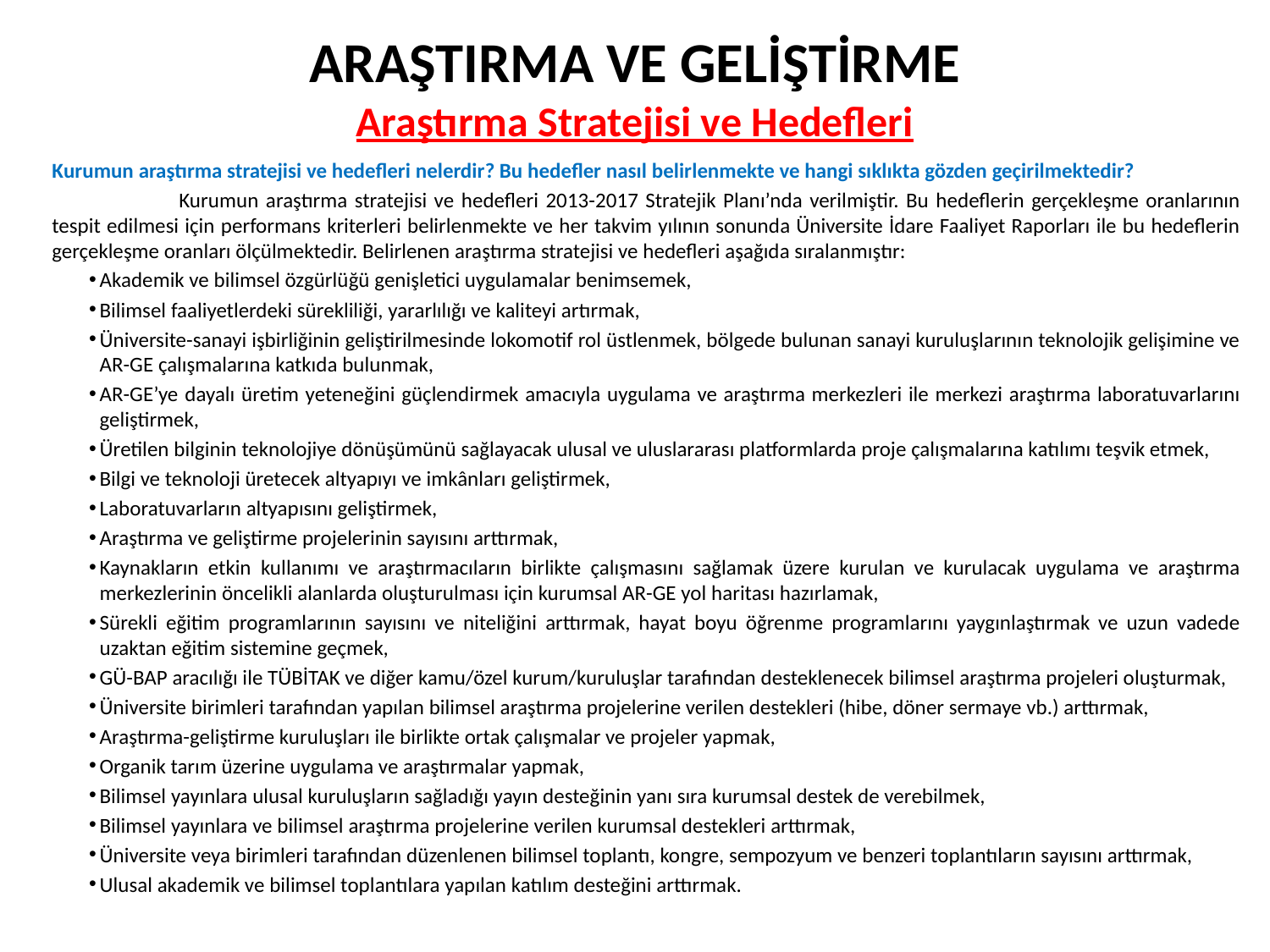

# ARAŞTIRMA VE GELİŞTİRME Araştırma Stratejisi ve Hedefleri
Kurumun araştırma stratejisi ve hedefleri nelerdir? Bu hedefler nasıl belirlenmekte ve hangi sıklıkta gözden geçirilmektedir?
	Kurumun araştırma stratejisi ve hedefleri 2013-2017 Stratejik Planı’nda verilmiştir. Bu hedeflerin gerçekleşme oranlarının tespit edilmesi için performans kriterleri belirlenmekte ve her takvim yılının sonunda Üniversite İdare Faaliyet Raporları ile bu hedeflerin gerçekleşme oranları ölçülmektedir. Belirlenen araştırma stratejisi ve hedefleri aşağıda sıralanmıştır:
Akademik ve bilimsel özgürlüğü genişletici uygulamalar benimsemek,
Bilimsel faaliyetlerdeki sürekliliği, yararlılığı ve kaliteyi artırmak,
Üniversite-sanayi işbirliğinin geliştirilmesinde lokomotif rol üstlenmek, bölgede bulunan sanayi kuruluşlarının teknolojik gelişimine ve AR-GE çalışmalarına katkıda bulunmak,
AR-GE’ye dayalı üretim yeteneğini güçlendirmek amacıyla uygulama ve araştırma merkezleri ile merkezi araştırma laboratuvarlarını geliştirmek,
Üretilen bilginin teknolojiye dönüşümünü sağlayacak ulusal ve uluslararası platformlarda proje çalışmalarına katılımı teşvik etmek,
Bilgi ve teknoloji üretecek altyapıyı ve imkânları geliştirmek,
Laboratuvarların altyapısını geliştirmek,
Araştırma ve geliştirme projelerinin sayısını arttırmak,
Kaynakların etkin kullanımı ve araştırmacıların birlikte çalışmasını sağlamak üzere kurulan ve kurulacak uygulama ve araştırma merkezlerinin öncelikli alanlarda oluşturulması için kurumsal AR-GE yol haritası hazırlamak,
Sürekli eğitim programlarının sayısını ve niteliğini arttırmak, hayat boyu öğrenme programlarını yaygınlaştırmak ve uzun vadede uzaktan eğitim sistemine geçmek,
GÜ-BAP aracılığı ile TÜBİTAK ve diğer kamu/özel kurum/kuruluşlar tarafından desteklenecek bilimsel araştırma projeleri oluşturmak,
Üniversite birimleri tarafından yapılan bilimsel araştırma projelerine verilen destekleri (hibe, döner sermaye vb.) arttırmak,
Araştırma-geliştirme kuruluşları ile birlikte ortak çalışmalar ve projeler yapmak,
Organik tarım üzerine uygulama ve araştırmalar yapmak,
Bilimsel yayınlara ulusal kuruluşların sağladığı yayın desteğinin yanı sıra kurumsal destek de verebilmek,
Bilimsel yayınlara ve bilimsel araştırma projelerine verilen kurumsal destekleri arttırmak,
Üniversite veya birimleri tarafından düzenlenen bilimsel toplantı, kongre, sempozyum ve benzeri toplantıların sayısını arttırmak,
Ulusal akademik ve bilimsel toplantılara yapılan katılım desteğini arttırmak.